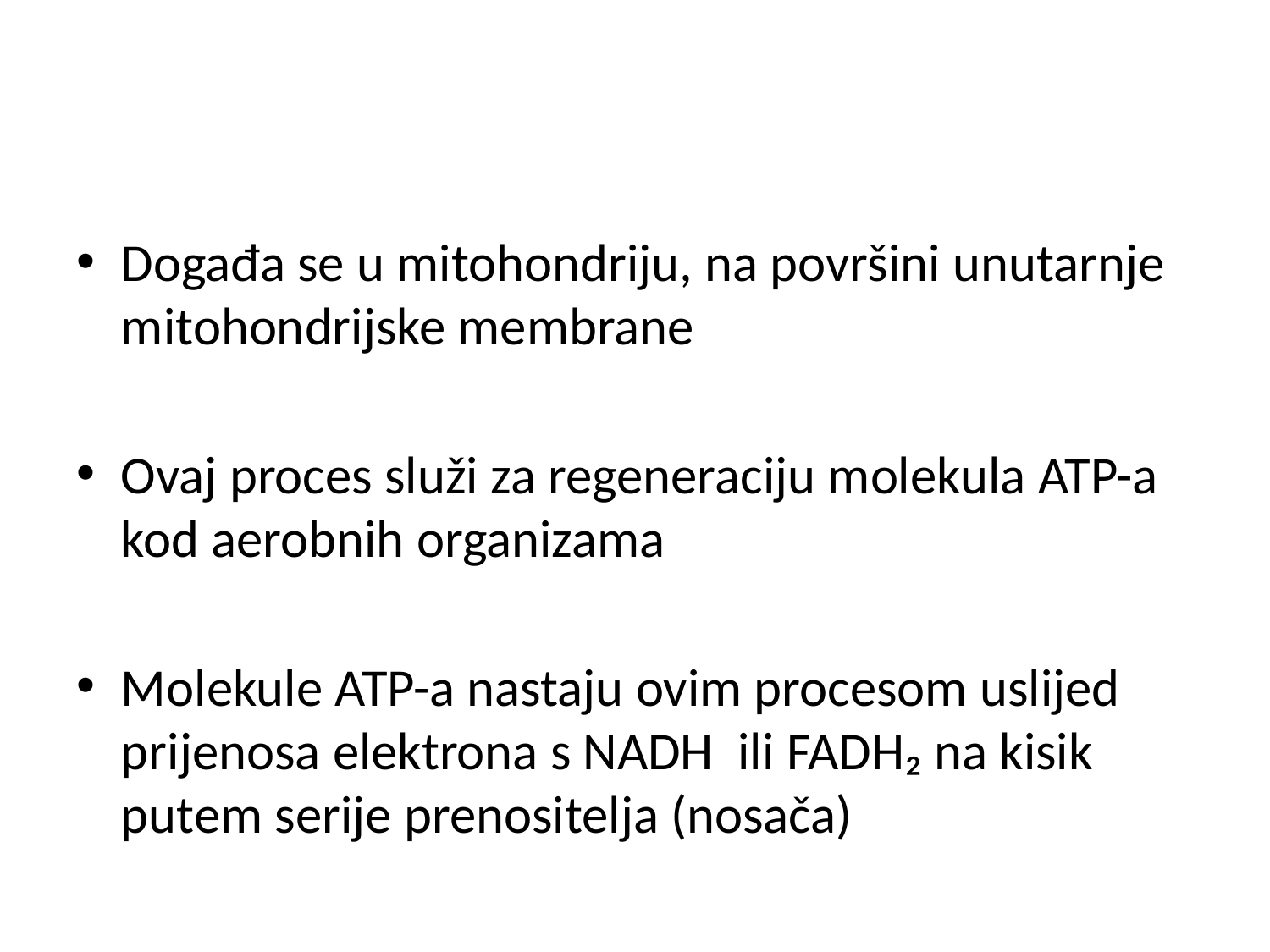

#
Događa se u mitohondriju, na površini unutarnje mitohondrijske membrane

Ovaj proces služi za regeneraciju molekula ATP-a kod aerobnih organizama

Molekule ATP-a nastaju ovim procesom uslijed prijenosa elektrona s NADH  ili FADH₂ na kisik putem serije prenositelja (nosača)